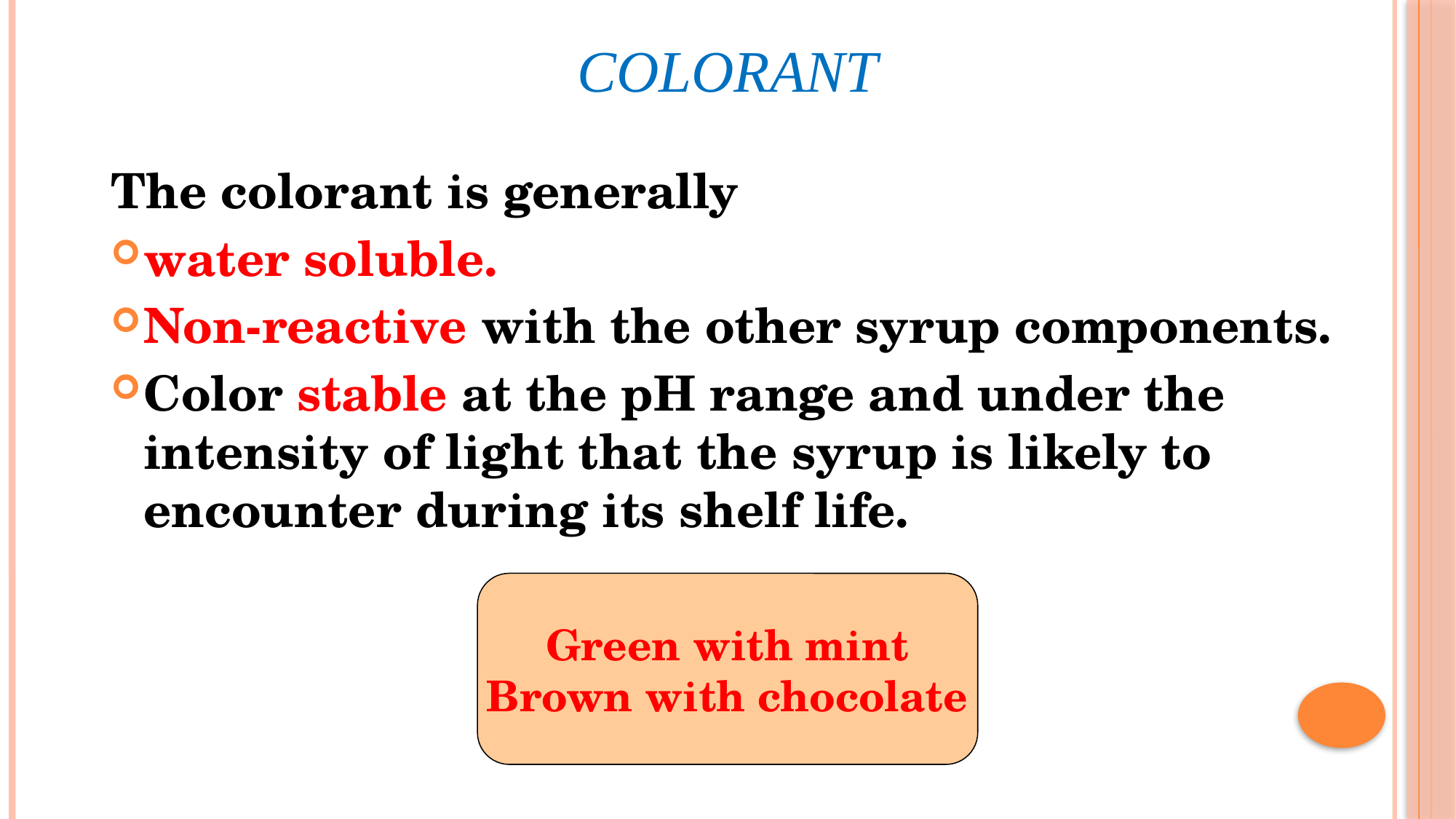

# Colorant
The colorant is generally
water soluble.
Non-reactive with the other syrup components.
Color stable at the pH range and under the intensity of light that the syrup is likely to encounter during its shelf life.
Green with mint
Brown with chocolate